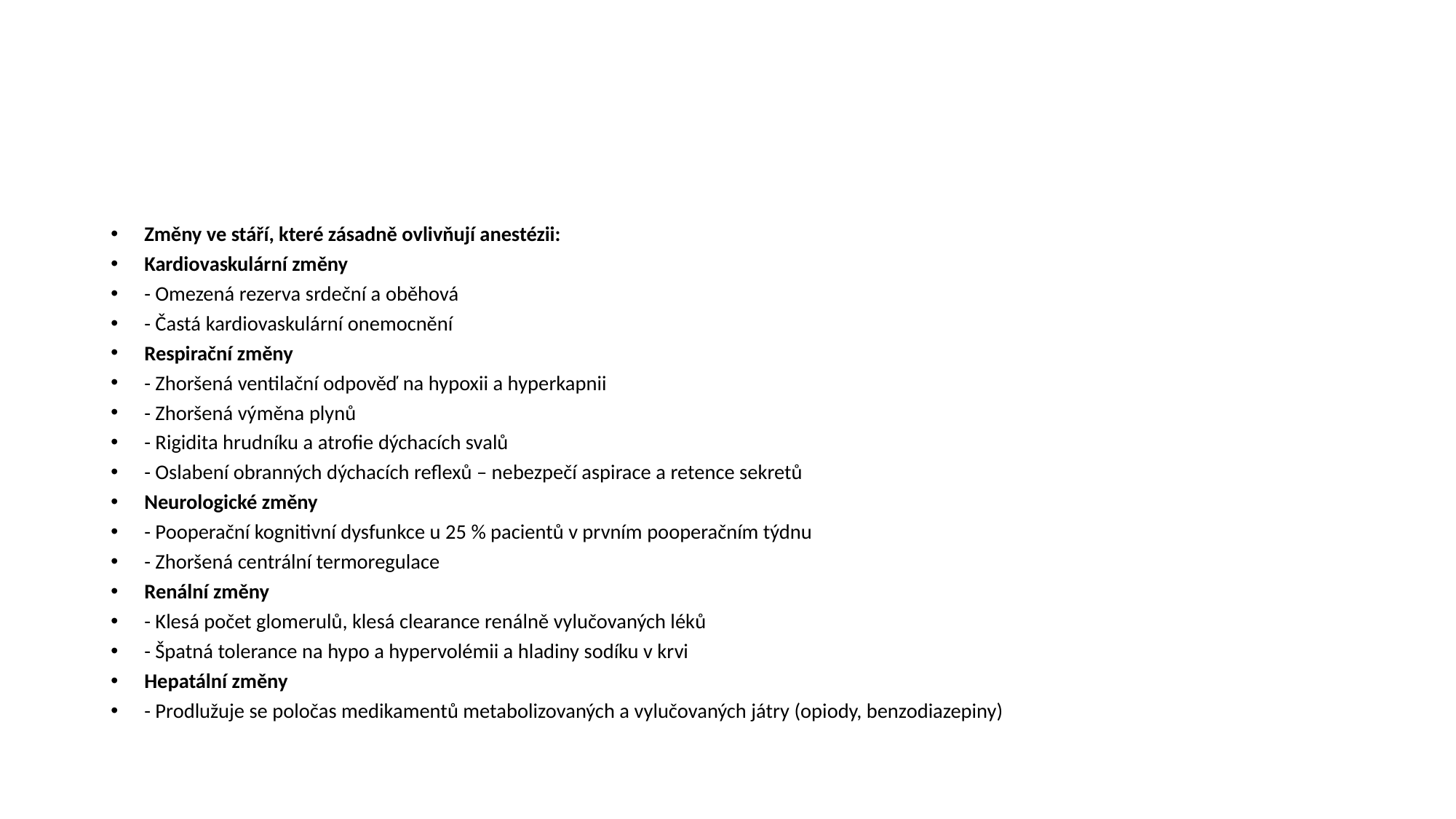

#
Změny ve stáří, které zásadně ovlivňují anestézii:
Kardiovaskulární změny
- Omezená rezerva srdeční a oběhová
- Častá kardiovaskulární onemocnění
Respirační změny
- Zhoršená ventilační odpověď na hypoxii a hyperkapnii
- Zhoršená výměna plynů
- Rigidita hrudníku a atrofie dýchacích svalů
- Oslabení obranných dýchacích reflexů – nebezpečí aspirace a retence sekretů
Neurologické změny
- Pooperační kognitivní dysfunkce u 25 % pacientů v prvním pooperačním týdnu
- Zhoršená centrální termoregulace
Renální změny
- Klesá počet glomerulů, klesá clearance renálně vylučovaných léků
- Špatná tolerance na hypo a hypervolémii a hladiny sodíku v krvi
Hepatální změny
- Prodlužuje se poločas medikamentů metabolizovaných a vylučovaných játry (opiody, benzodiazepiny)